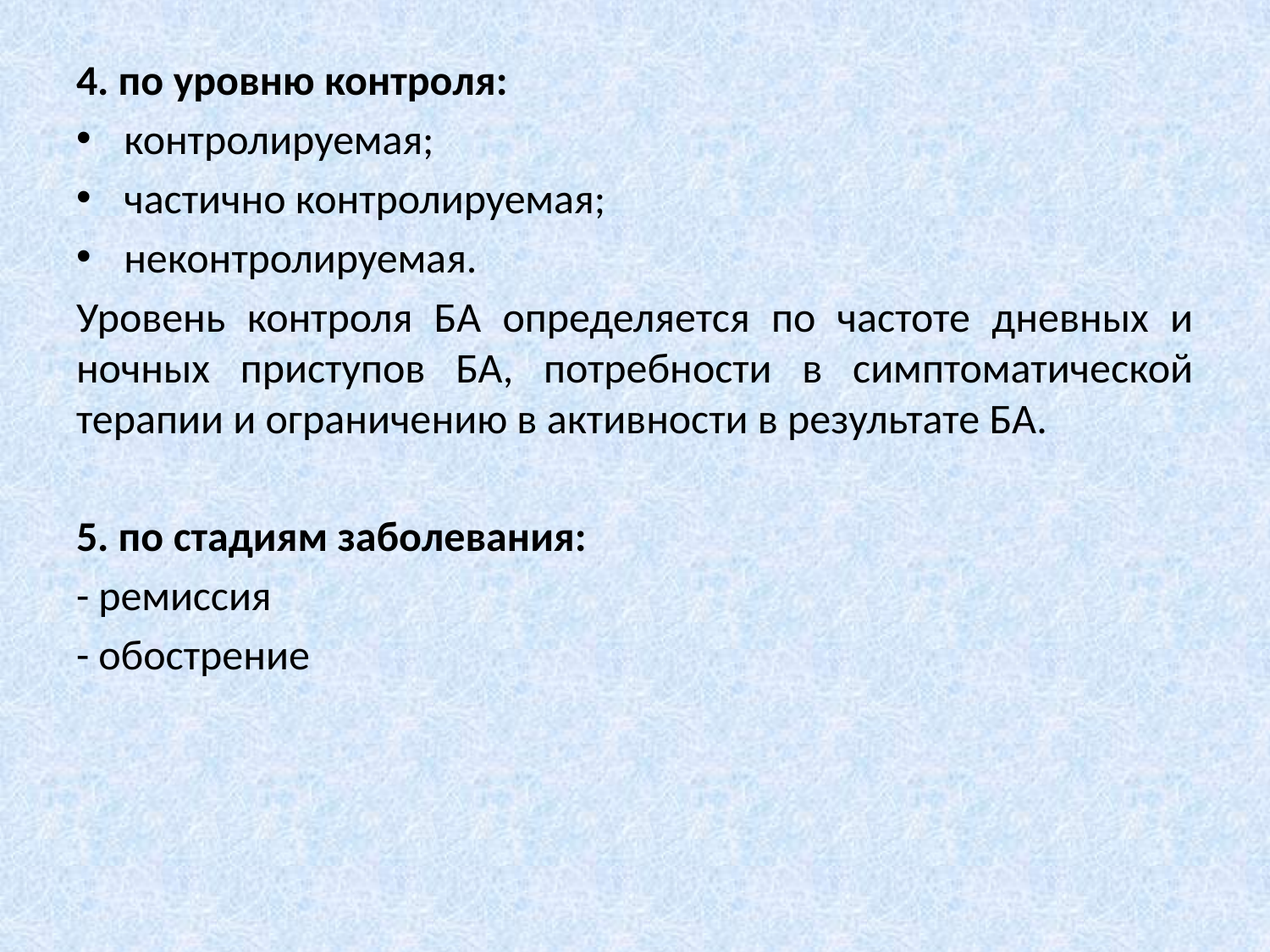

4. по уровню контроля:
контролируемая;
частично контролируемая;
неконтролируемая.
Уровень контроля БА определяется по частоте дневных и ночных приступов БА, потребности в симптоматической терапии и ограничению в активности в результате БА.

5. по стадиям заболевания:
- ремиссия
- обострение